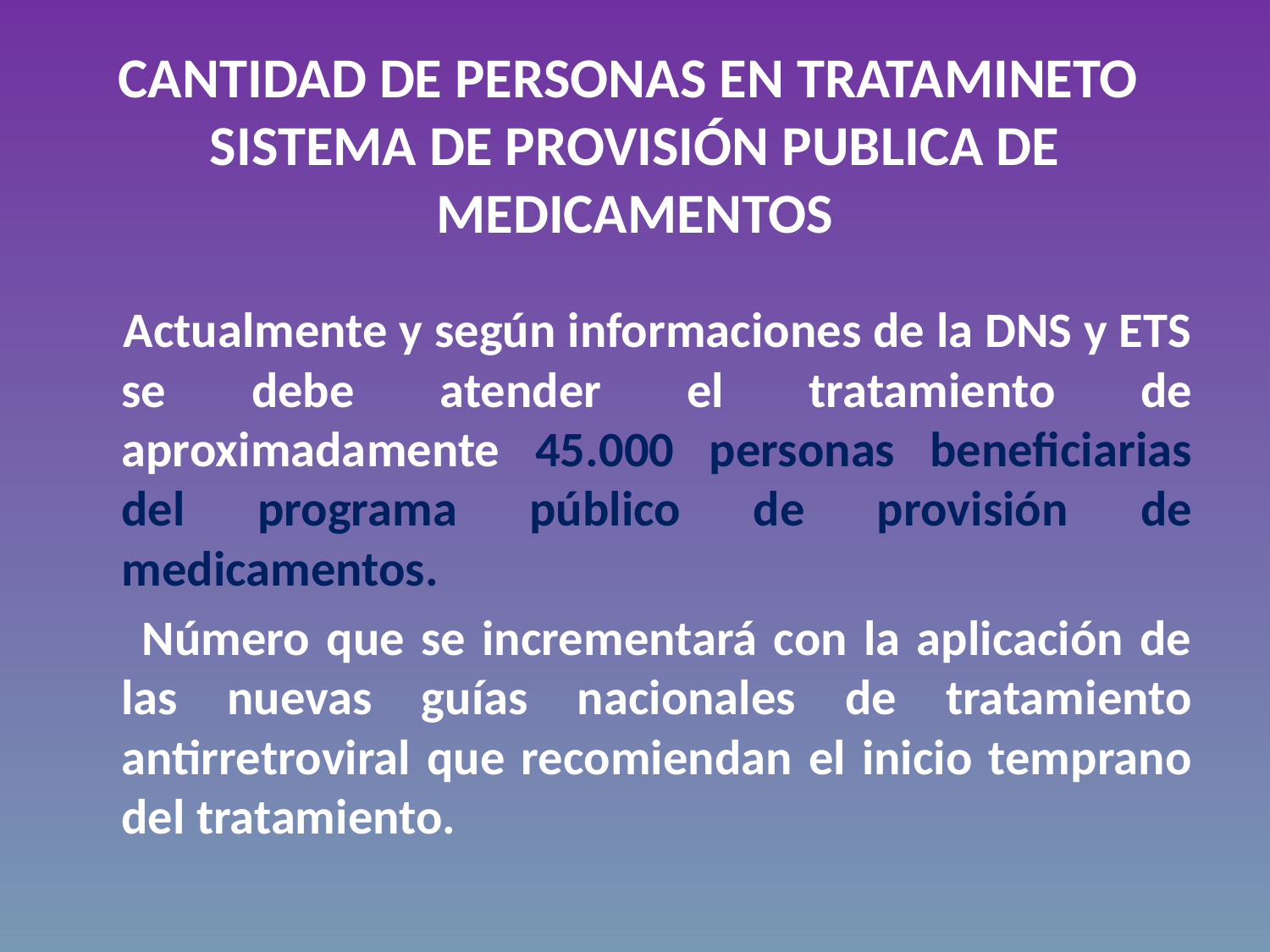

# CANTIDAD DE PERSONAS EN TRATAMINETO SISTEMA DE PROVISIÓN PUBLICA DE MEDICAMENTOS

    Actualmente y según informaciones de la DNS y ETS se debe atender el tratamiento de aproximadamente 45.000 personas beneficiarias del programa público de provisión de medicamentos.
    Número que se incrementará con la aplicación de las nuevas guías nacionales de tratamiento antirretroviral que recomiendan el inicio temprano del tratamiento.